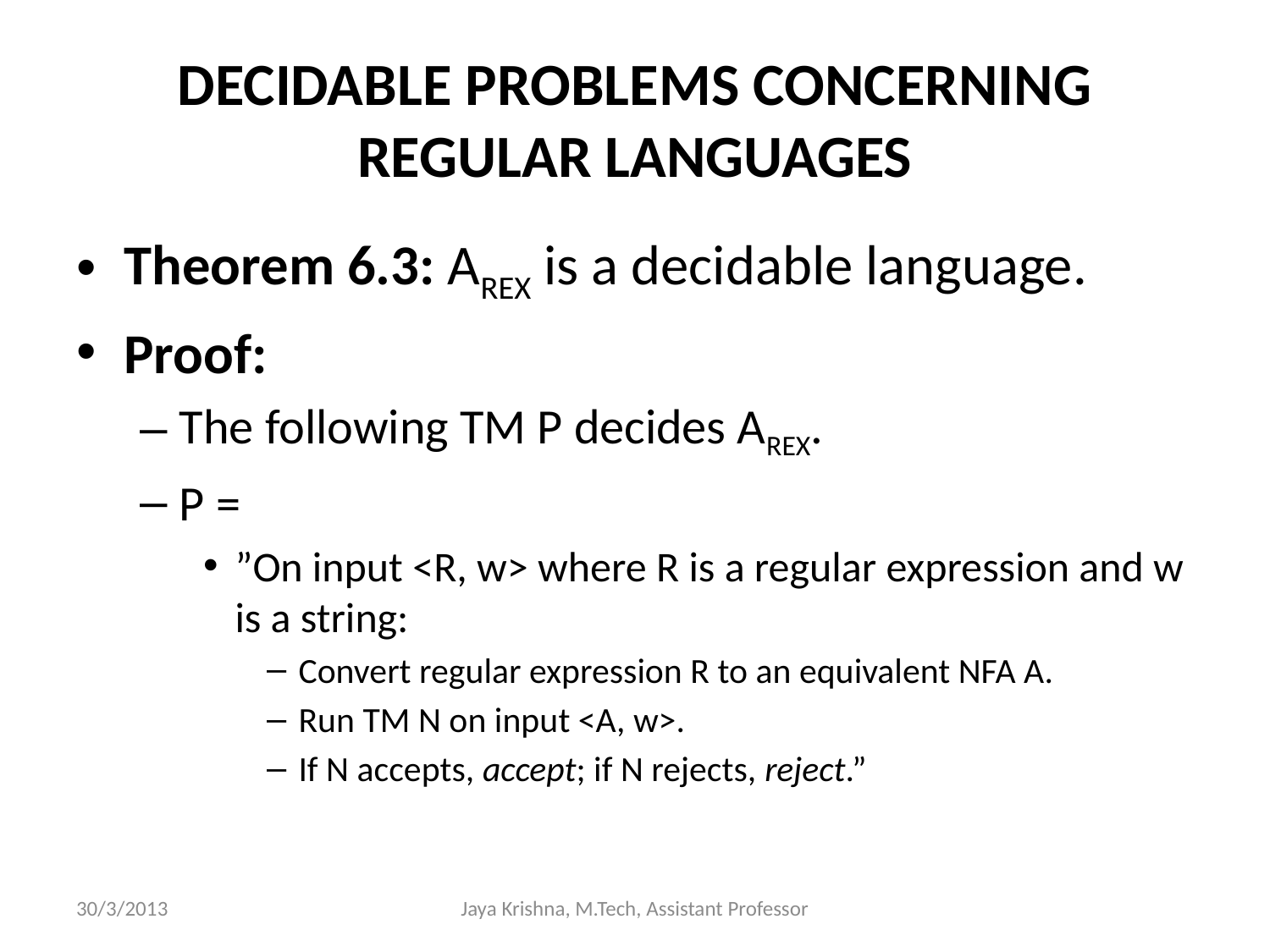

# DECIDABLE PROBLEMS CONCERNING REGULAR LANGUAGES
Theorem 6.3: AREX is a decidable language.
Proof:
The following TM P decides AREX.
P =
”On input <R, w> where R is a regular expression and w is a string:
Convert regular expression R to an equivalent NFA A.
Run TM N on input <A, w>.
If N accepts, accept; if N rejects, reject.”
30/3/2013
Jaya Krishna, M.Tech, Assistant Professor